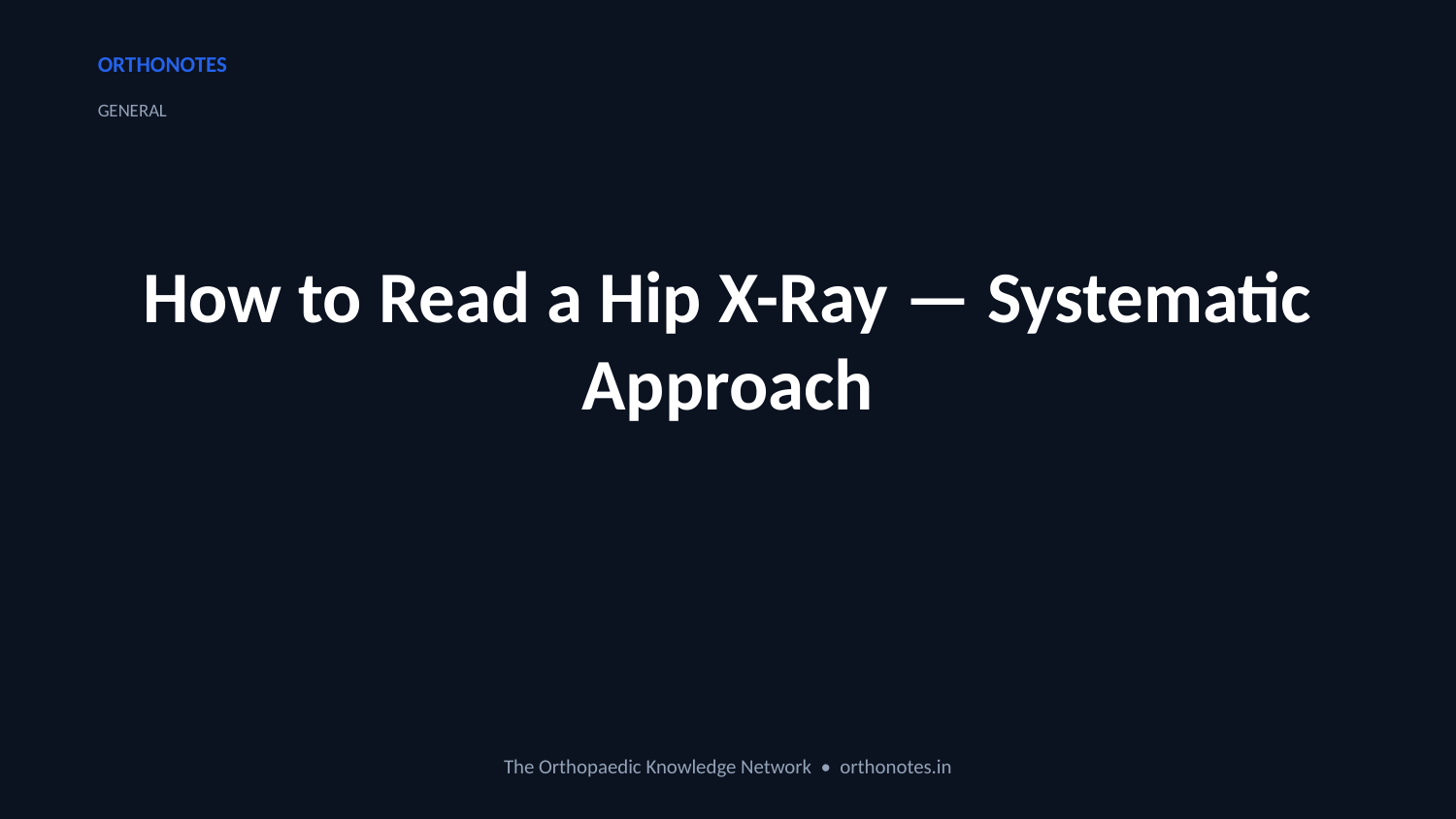

ORTHONOTES
GENERAL
How to Read a Hip X-Ray — Systematic Approach
The Orthopaedic Knowledge Network  •  orthonotes.in